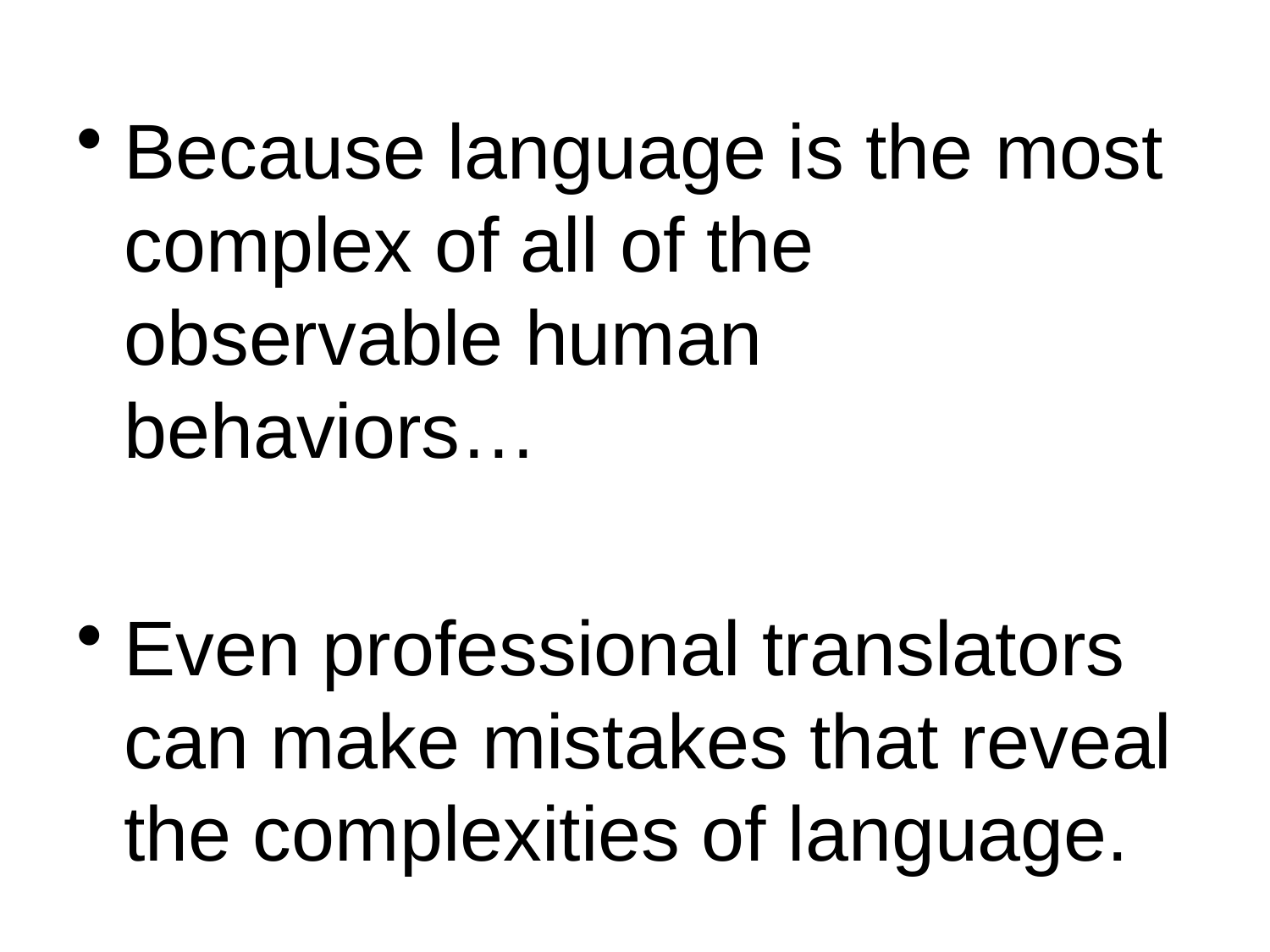

Because language is the most complex of all of the observable human behaviors…

Even professional translators can make mistakes that reveal the complexities of language.